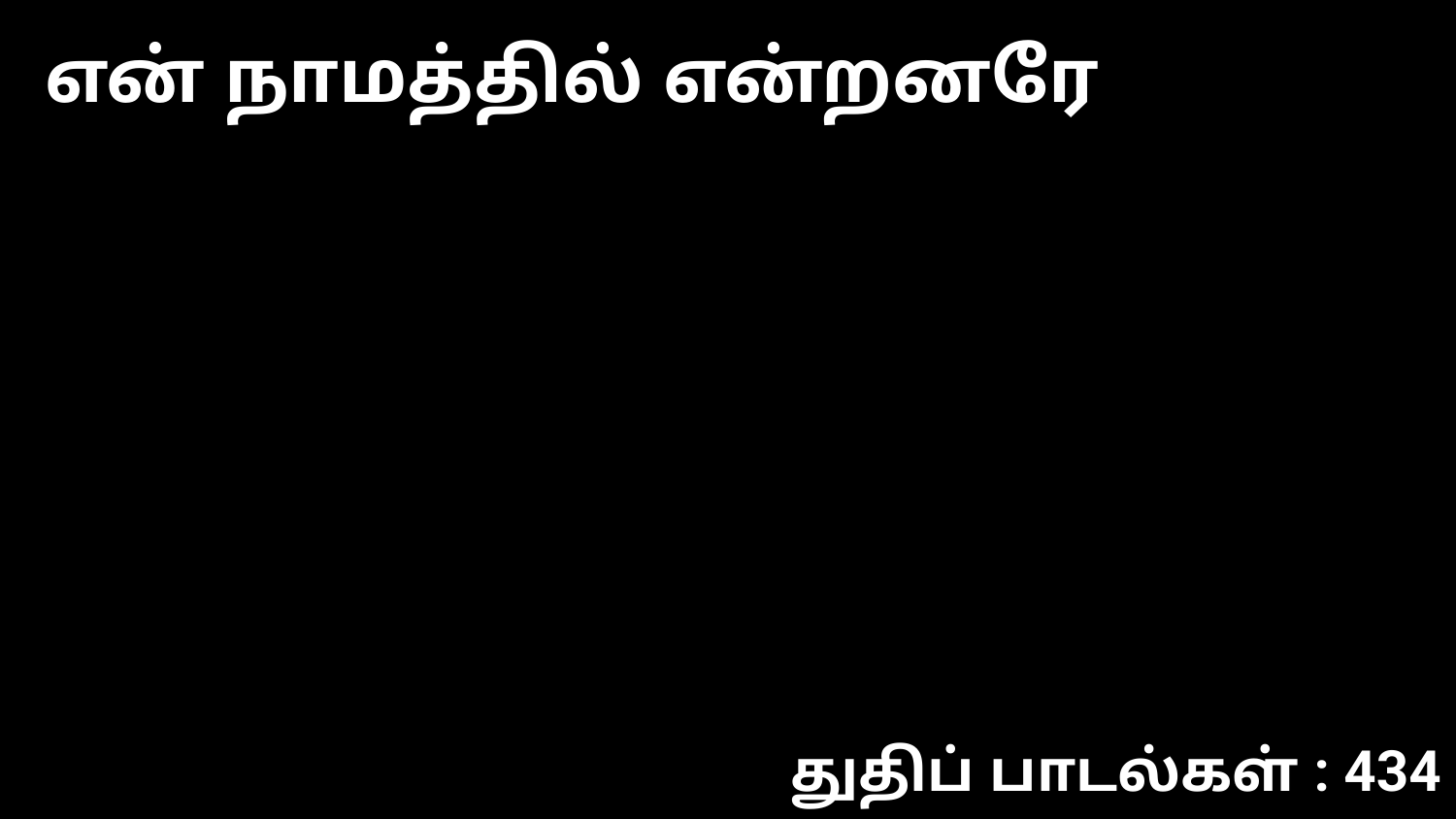

என் நாமத்தில் என்றனரே
துதிப் பாடல்கள் : 434